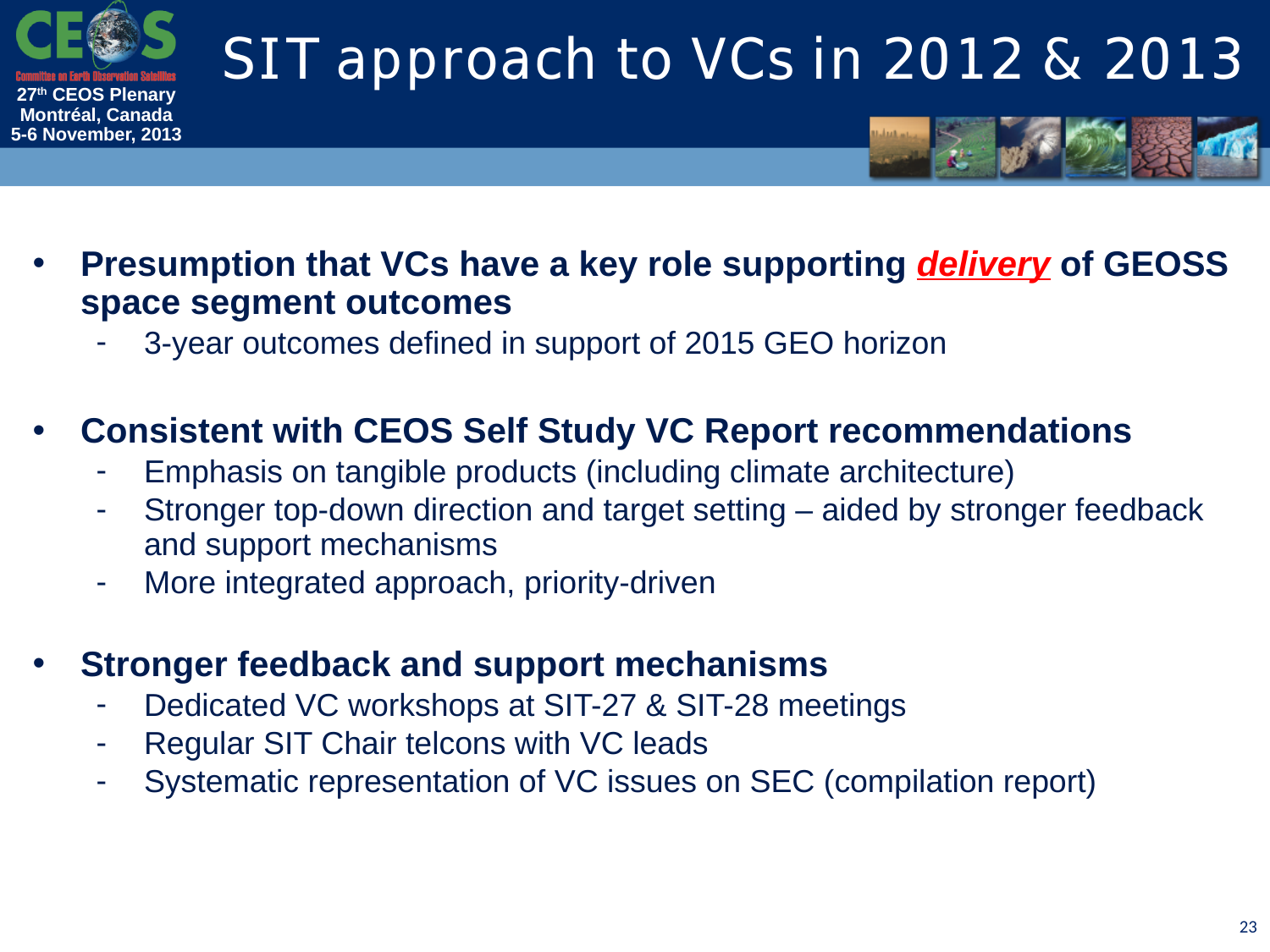

SIT approach to VCs in 2012 & 2013
Presumption that VCs have a key role supporting delivery of GEOSS space segment outcomes
3-year outcomes defined in support of 2015 GEO horizon

Consistent with CEOS Self Study VC Report recommendations
Emphasis on tangible products (including climate architecture)
Stronger top-down direction and target setting – aided by stronger feedback and support mechanisms
More integrated approach, priority-driven

Stronger feedback and support mechanisms
Dedicated VC workshops at SIT-27 & SIT-28 meetings
Regular SIT Chair telcons with VC leads
Systematic representation of VC issues on SEC (compilation report)

23